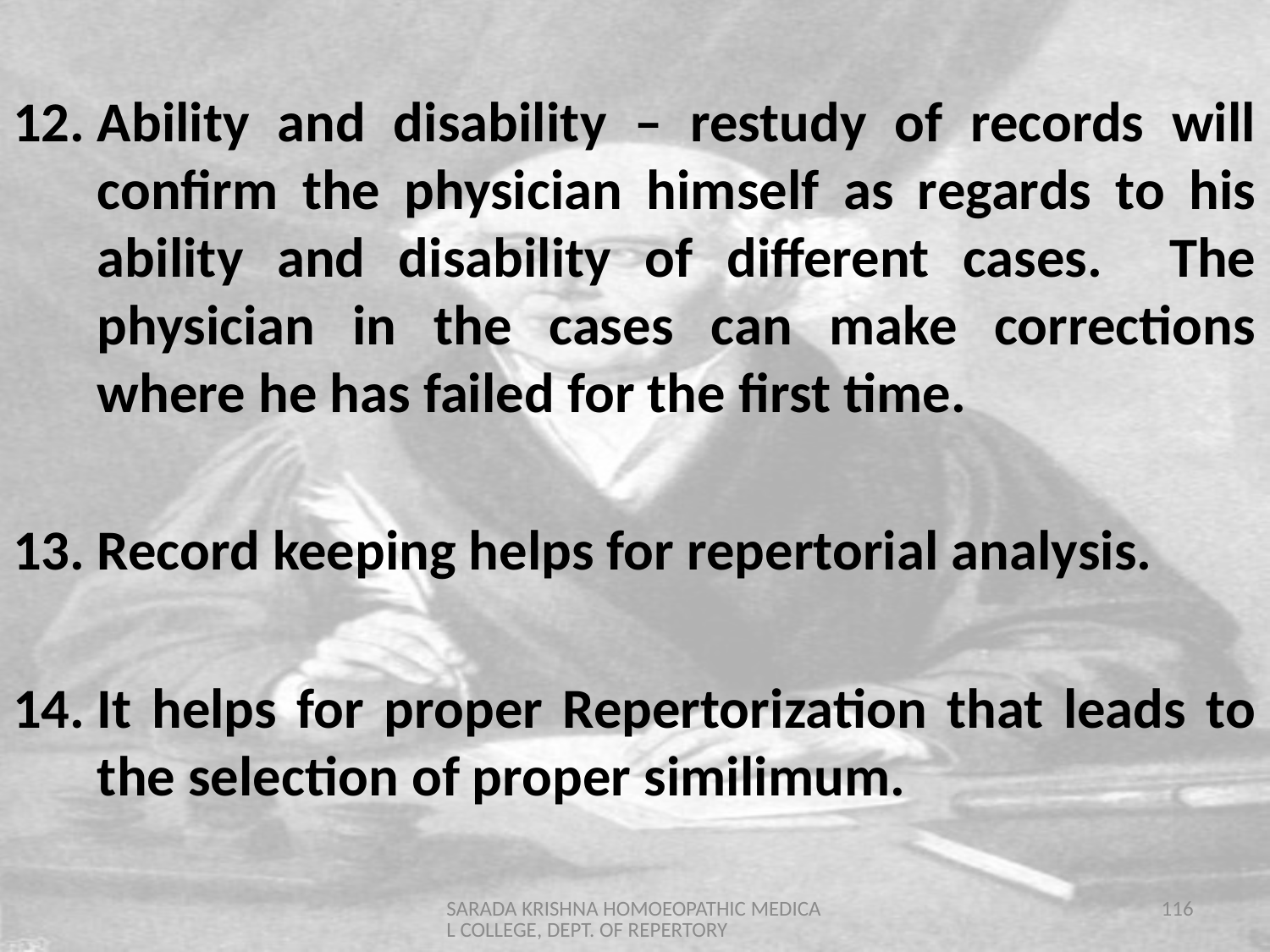

Ability and disability – restudy of records will confirm the physician himself as regards to his ability and disability of different cases.  The physician in the cases can make corrections where he has failed for the first time.

Record keeping helps for repertorial analysis.

It helps for proper Repertorization that leads to the selection of proper similimum.
SARADA KRISHNA HOMOEOPATHIC MEDICAL COLLEGE, DEPT. OF REPERTORY
116